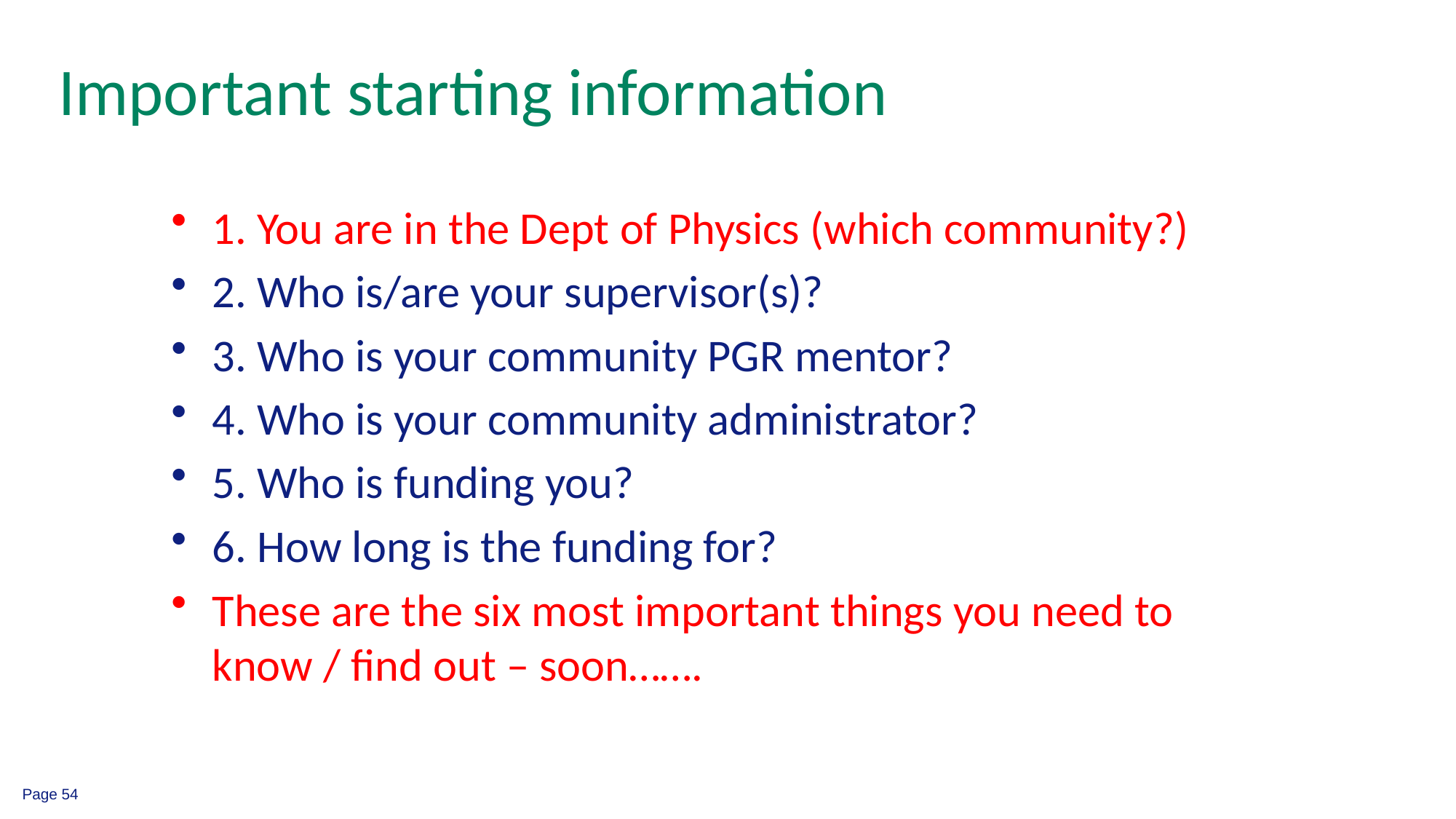

# Important starting information
1. You are in the Dept of Physics (which community?)
2. Who is/are your supervisor(s)?
3. Who is your community PGR mentor?
4. Who is your community administrator?
5. Who is funding you?
6. How long is the funding for?
These are the six most important things you need to know / find out – soon…….
Page 54